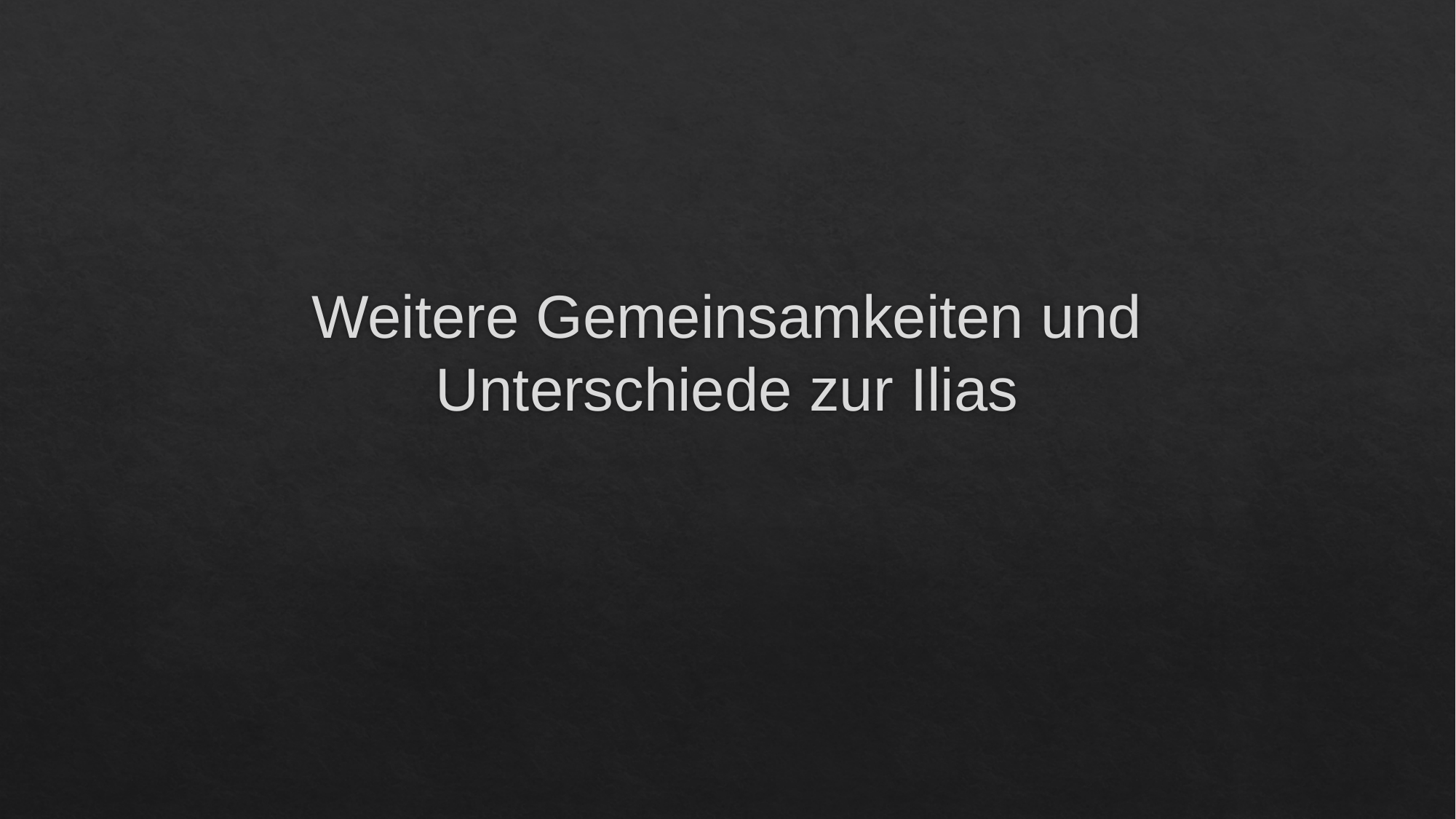

# Weitere Gemeinsamkeiten und Unterschiede zur Ilias